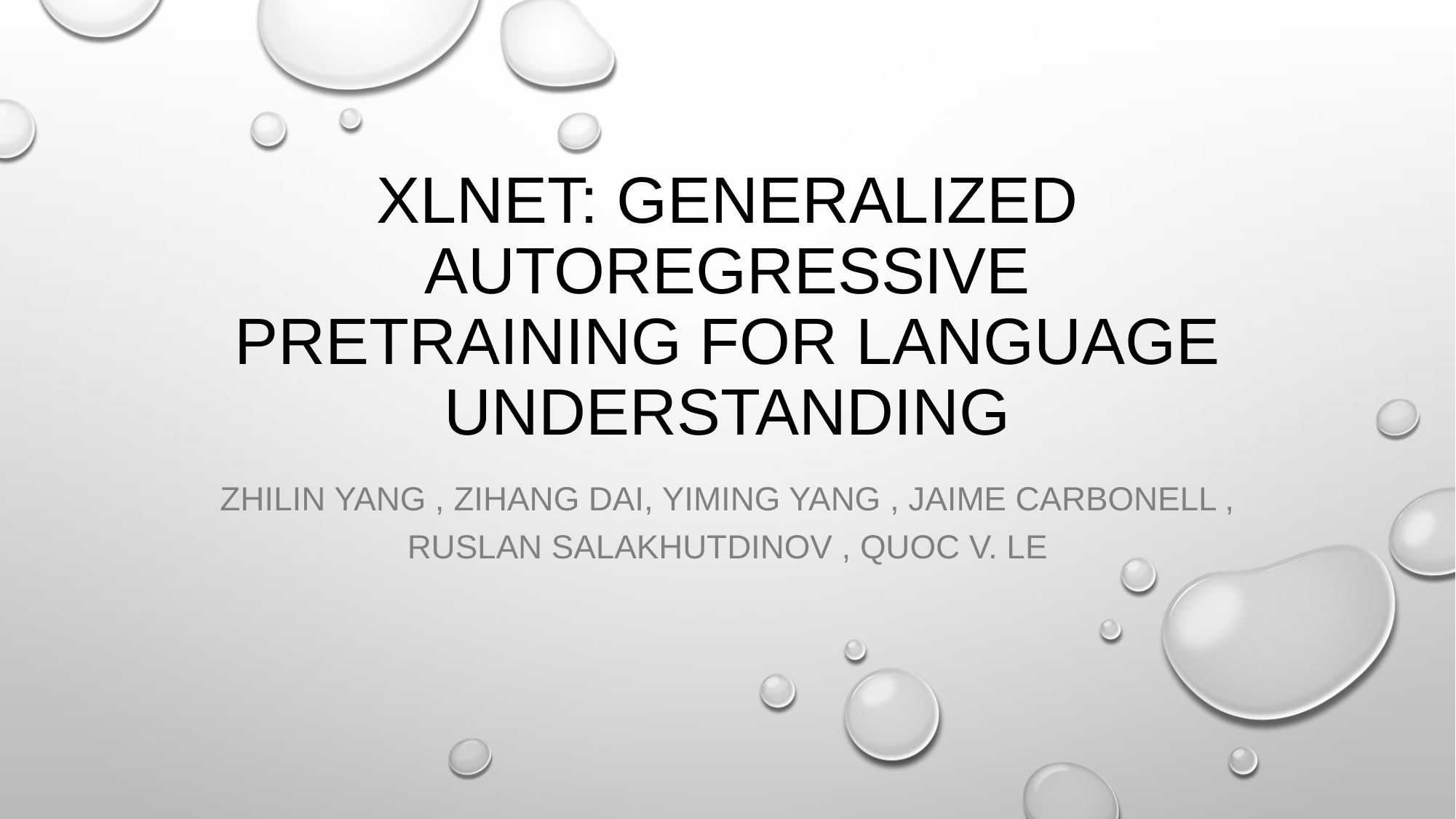

# XLNet: Generalized Autoregressive Pretraining for Language Understanding
Zhilin Yang , Zihang Dai, Yiming Yang , Jaime Carbonell , Ruslan Salakhutdinov , Quoc V. Le